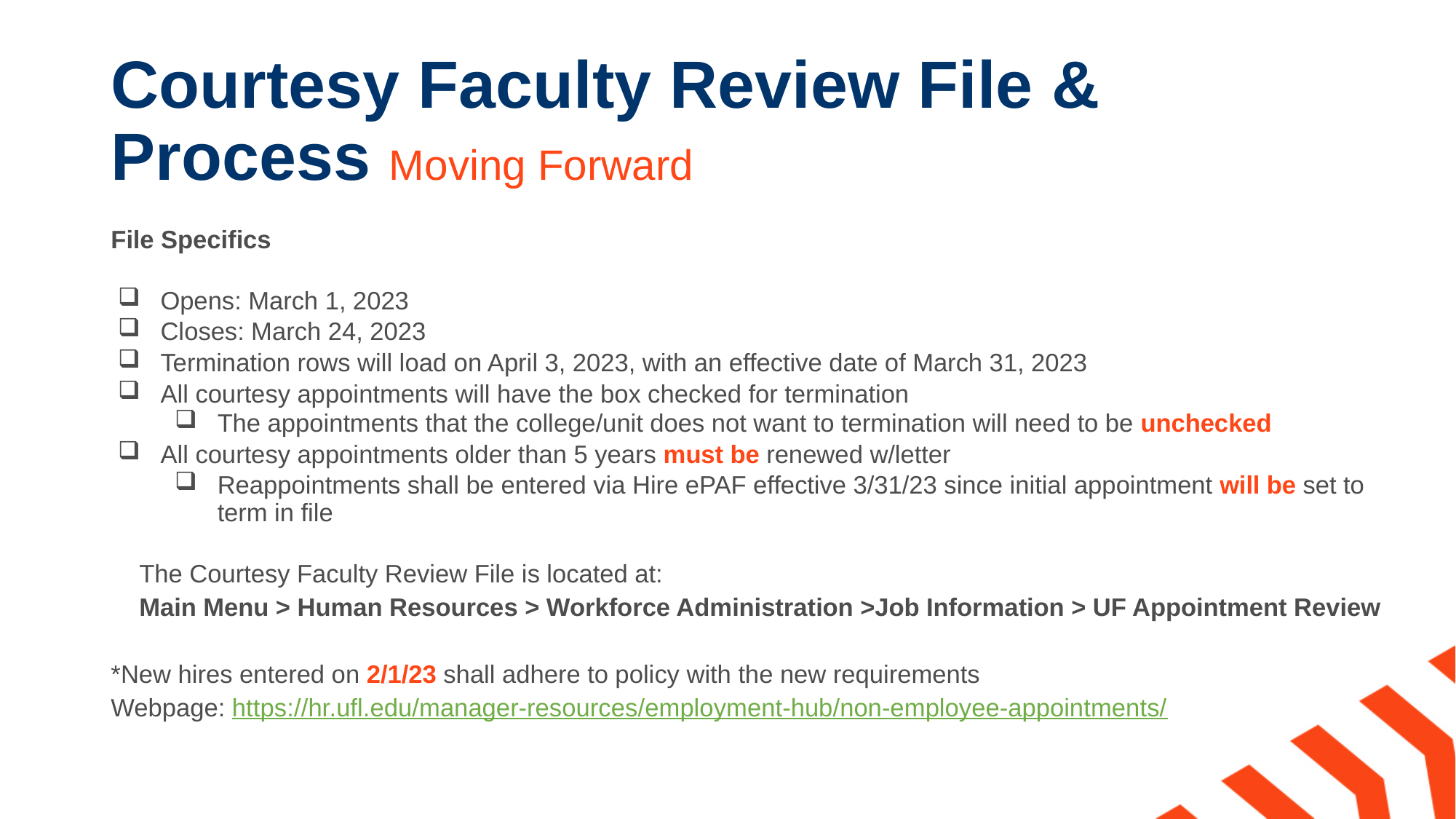

# Courtesy Faculty Review File & Process Moving Forward
File Specifics
Opens: March 1, 2023
Closes: March 24, 2023
Termination rows will load on April 3, 2023, with an effective date of March 31, 2023
All courtesy appointments will have the box checked for termination
The appointments that the college/unit does not want to termination will need to be unchecked
All courtesy appointments older than 5 years must be renewed w/letter
Reappointments shall be entered via Hire ePAF effective 3/31/23 since initial appointment will be set to term in file

	The Courtesy Faculty Review File is located at:
	Main Menu > Human Resources > Workforce Administration >Job Information > UF Appointment Review

*New hires entered on 2/1/23 shall adhere to policy with the new requirements
Webpage: https://hr.ufl.edu/manager-resources/employment-hub/non-employee-appointments/